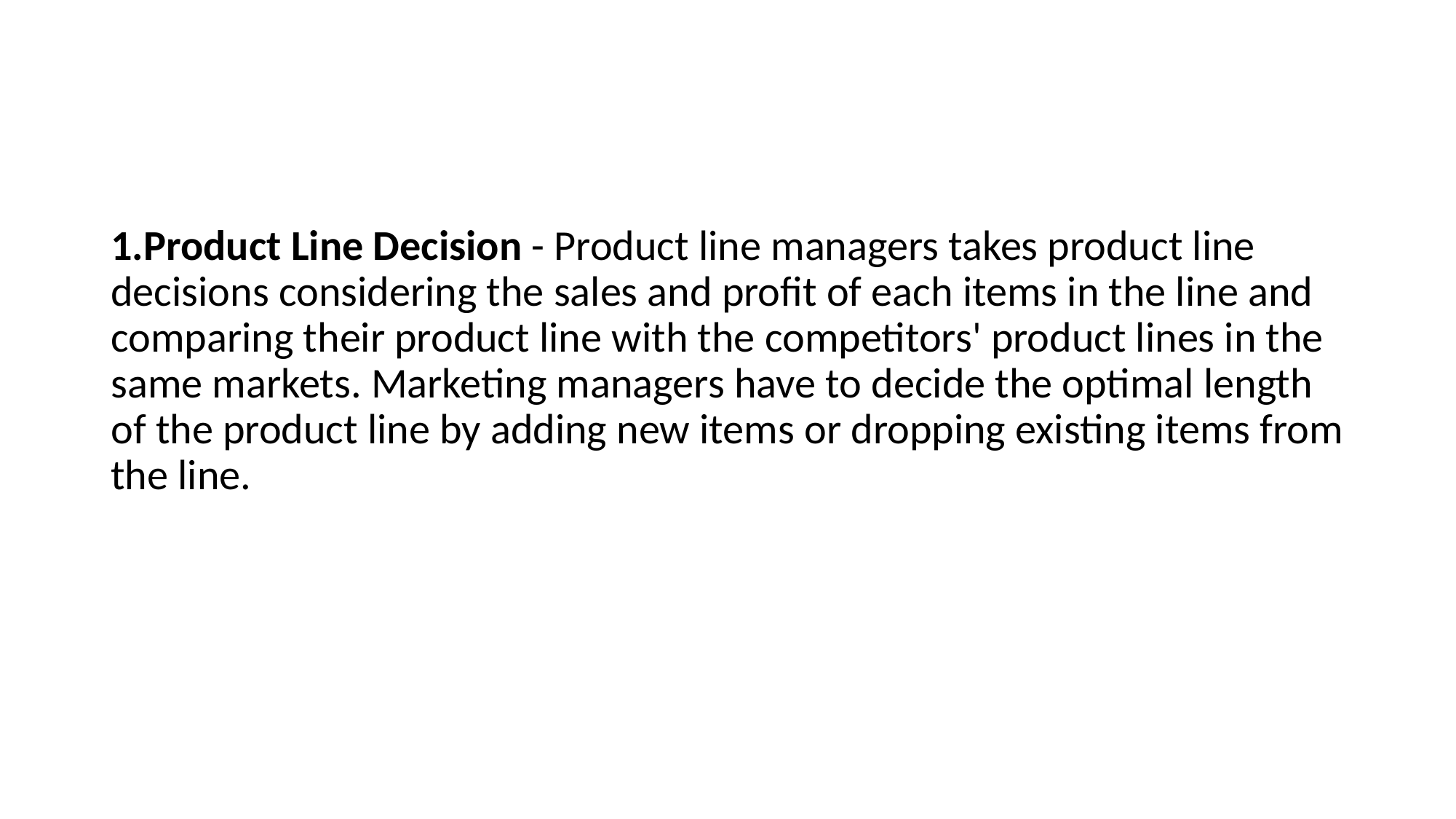

#
1.Product Line Decision - Product line managers takes product line decisions considering the sales and profit of each items in the line and comparing their product line with the competitors' product lines in the same markets. Marketing managers have to decide the optimal length of the product line by adding new items or dropping existing items from the line.